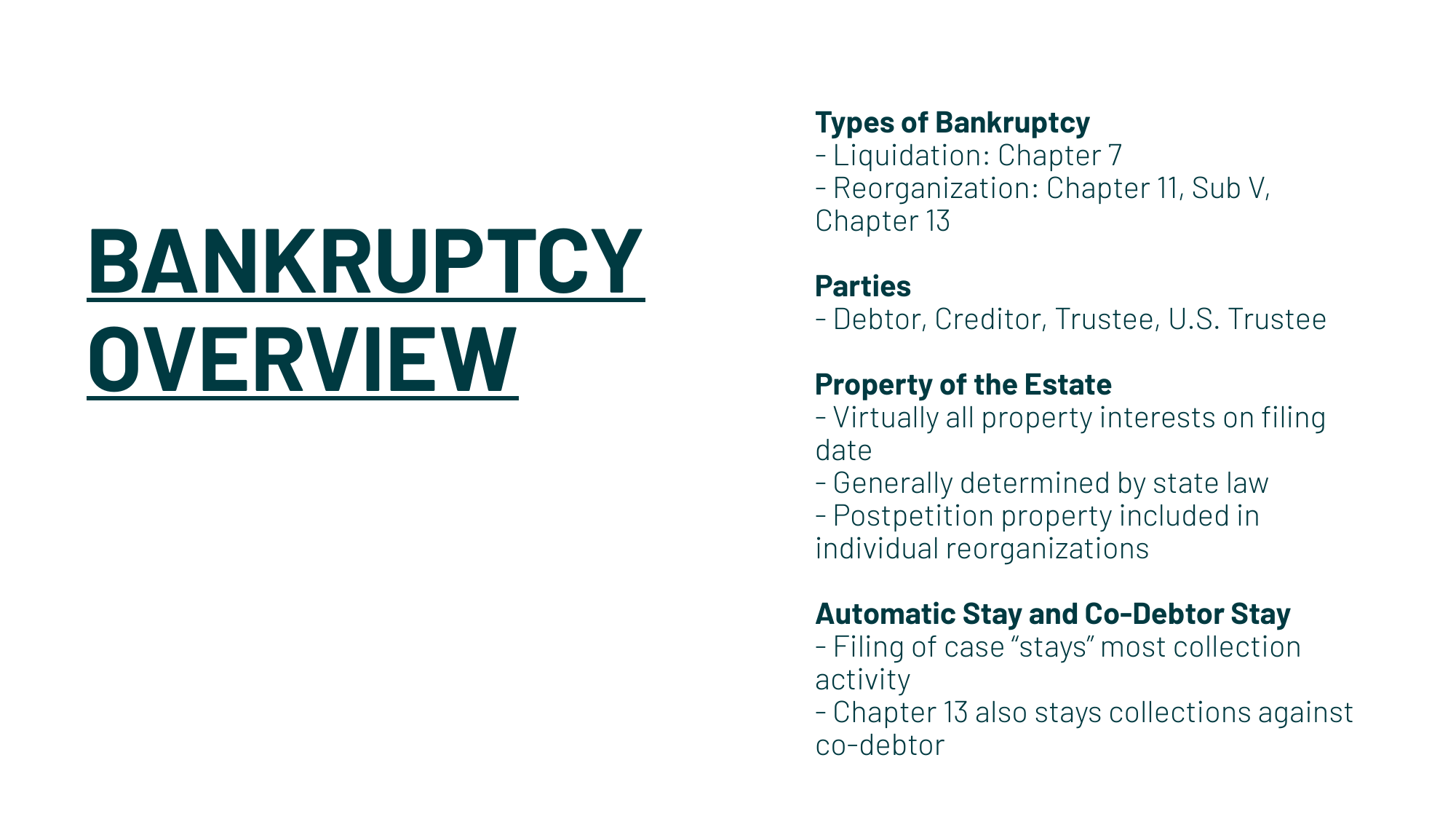

Types of Bankruptcy
- Liquidation: Chapter 7
- Reorganization: Chapter 11, Sub V, Chapter 13
Parties
- Debtor, Creditor, Trustee, U.S. Trustee
Property of the Estate
- Virtually all property interests on filing date
- Generally determined by state law
- Postpetition property included in individual reorganizations
Automatic Stay and Co-Debtor Stay
- Filing of case “stays” most collection activity
- Chapter 13 also stays collections against co-debtor

# Bankruptcy Overview